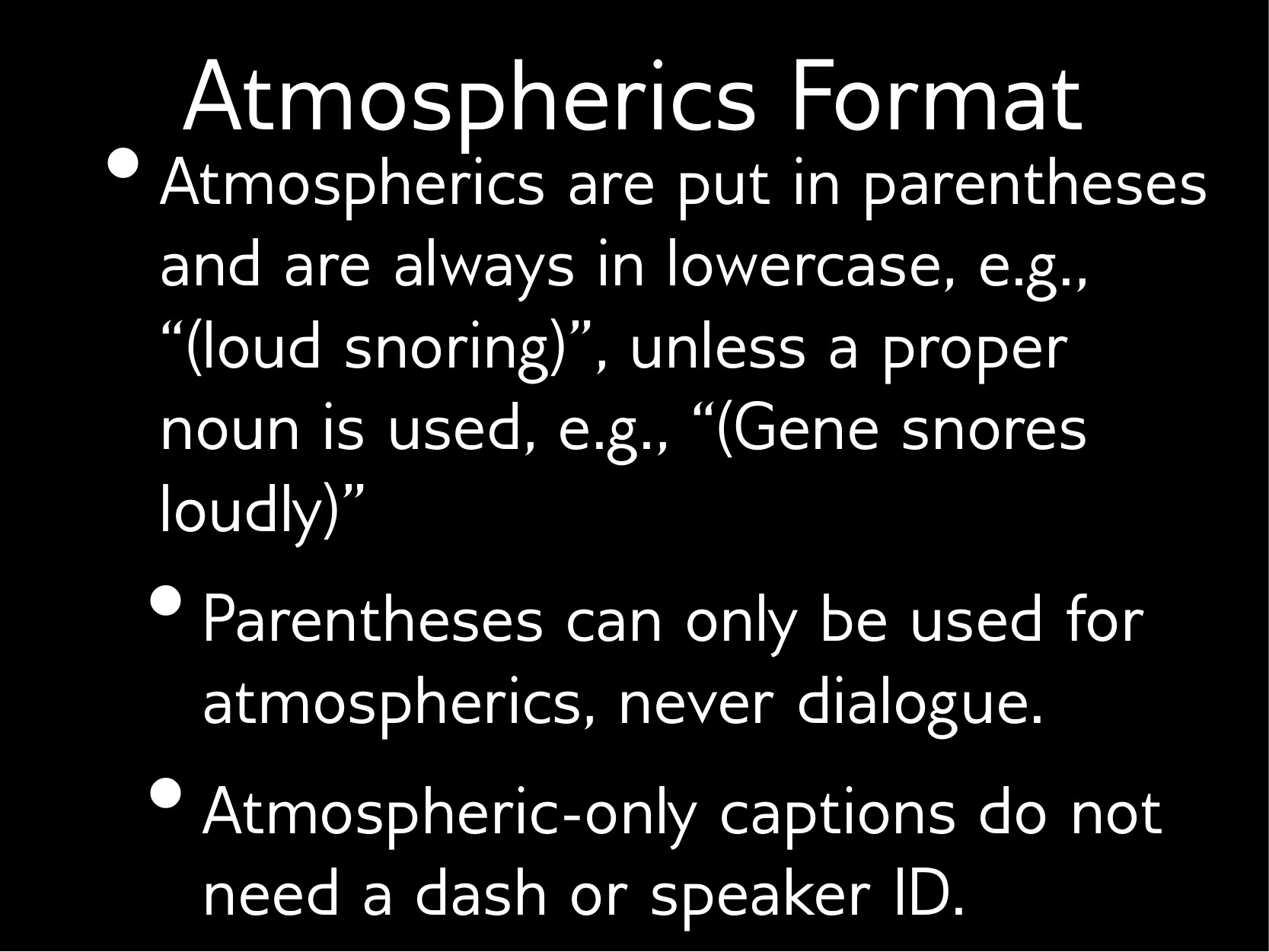

# Atmospherics Format
Atmospherics are put in parentheses and are always in lowercase, e.g., “(loud snoring)”, unless a proper noun is used, e.g., “(Gene snores loudly)”
Parentheses can only be used for atmospherics, never dialogue.
Atmospheric-only captions do not need a dash or speaker ID.